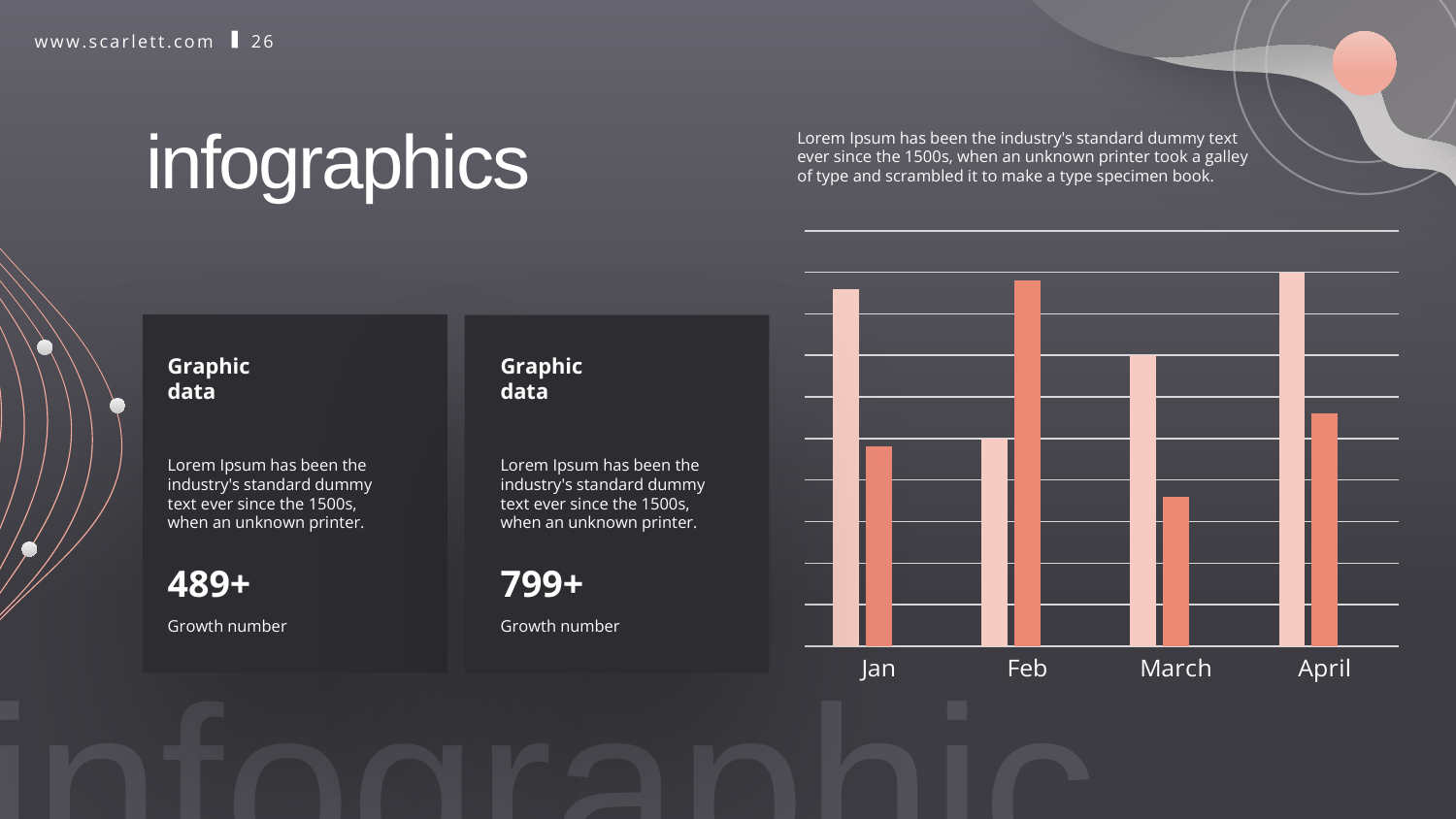

www.scarlett.com
26
infographics
Lorem Ipsum has been the industry's standard dummy text ever since the 1500s, when an unknown printer took a galley of type and scrambled it to make a type specimen book.

### Chart

| Category | Series 1 | Series 2 | Column1 |
|---|---|---|---|
| Jan | 4.3 | 2.4 | None |
| Feb | 2.5 | 4.4 | None |
| March | 3.5 | 1.8 | None |
| April | 4.5 | 2.8 | None |

Graphic data
Graphic data

Lorem Ipsum has been the industry's standard dummy text ever since the 1500s, when an unknown printer.
Lorem Ipsum has been the industry's standard dummy text ever since the 1500s, when an unknown printer.

489+
799+
Growth number
Growth number
infographic